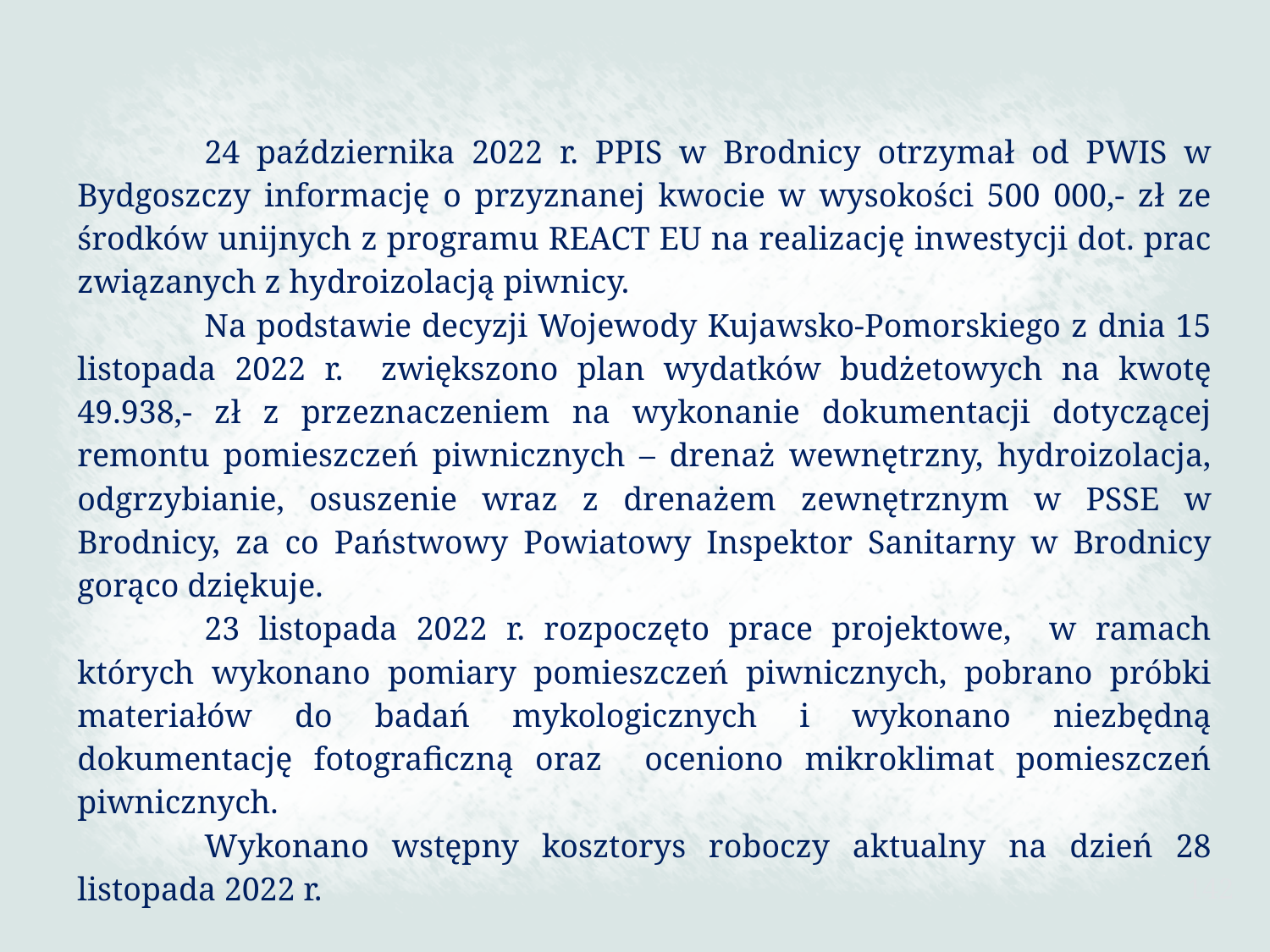

24 października 2022 r. PPIS w Brodnicy otrzymał od PWIS w Bydgoszczy informację o przyznanej kwocie w wysokości 500 000,- zł ze środków unijnych z programu REACT EU na realizację inwestycji dot. prac związanych z hydroizolacją piwnicy.
	Na podstawie decyzji Wojewody Kujawsko-Pomorskiego z dnia 15 listopada 2022 r.  zwiększono plan wydatków budżetowych na kwotę 49.938,- zł z przeznaczeniem na wykonanie dokumentacji dotyczącej remontu pomieszczeń piwnicznych – drenaż wewnętrzny, hydroizolacja, odgrzybianie, osuszenie wraz z drenażem zewnętrznym w PSSE w Brodnicy, za co Państwowy Powiatowy Inspektor Sanitarny w Brodnicy gorąco dziękuje.
	23 listopada 2022 r. rozpoczęto prace projektowe,  w ramach których wykonano pomiary pomieszczeń piwnicznych, pobrano próbki materiałów do badań mykologicznych i wykonano niezbędną dokumentację fotograficzną oraz  oceniono mikroklimat pomieszczeń piwnicznych.
	Wykonano wstępny kosztorys roboczy aktualny na dzień 28 listopada 2022 r.
142